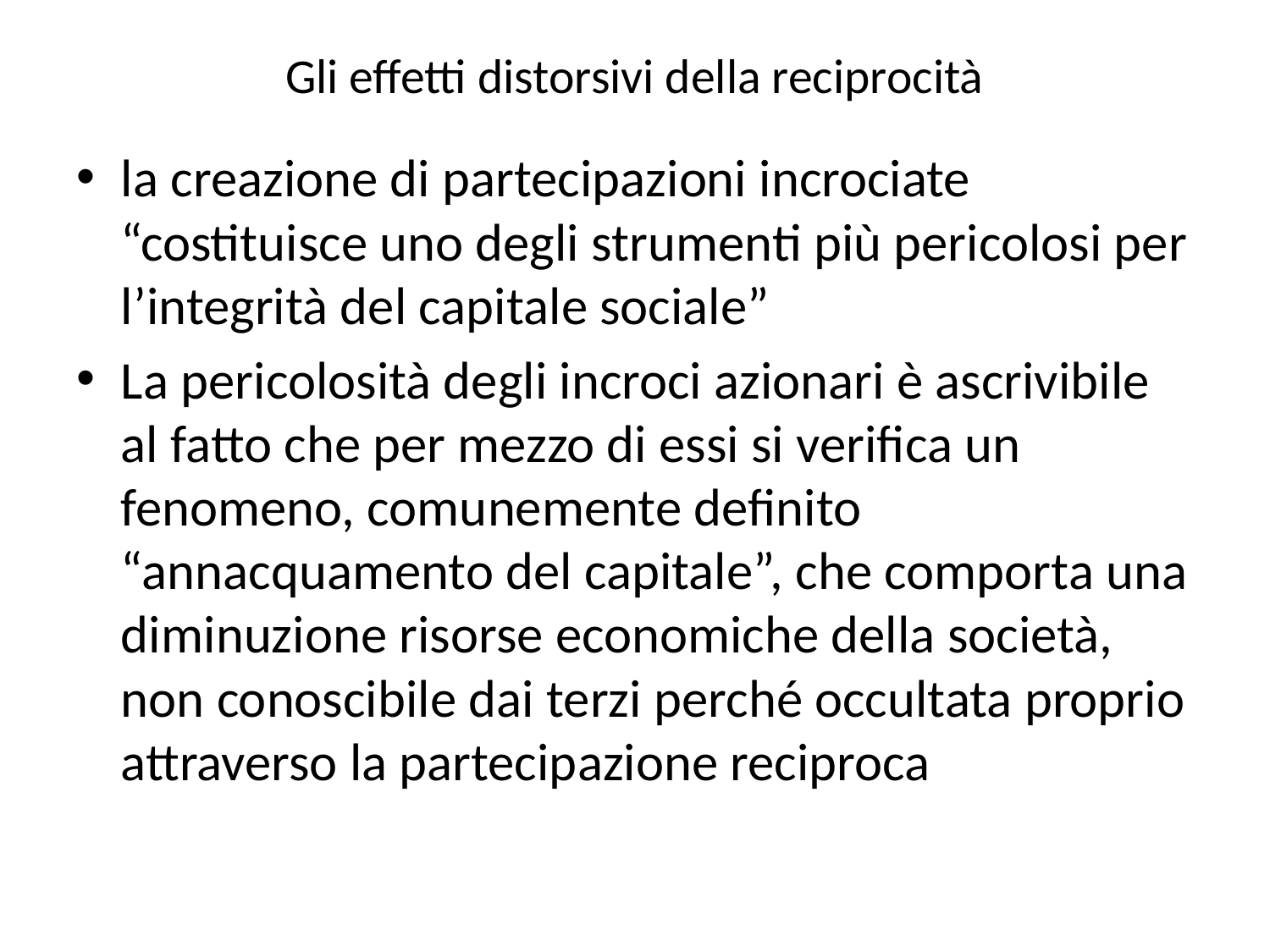

# Gli effetti distorsivi della reciprocità
la creazione di partecipazioni incrociate “costituisce uno degli strumenti più pericolosi per l’integrità del capitale sociale”
La pericolosità degli incroci azionari è ascrivibile al fatto che per mezzo di essi si verifica un fenomeno, comunemente definito “annacquamento del capitale”, che comporta una diminuzione risorse economiche della società, non conoscibile dai terzi perché occultata proprio attraverso la partecipazione reciproca